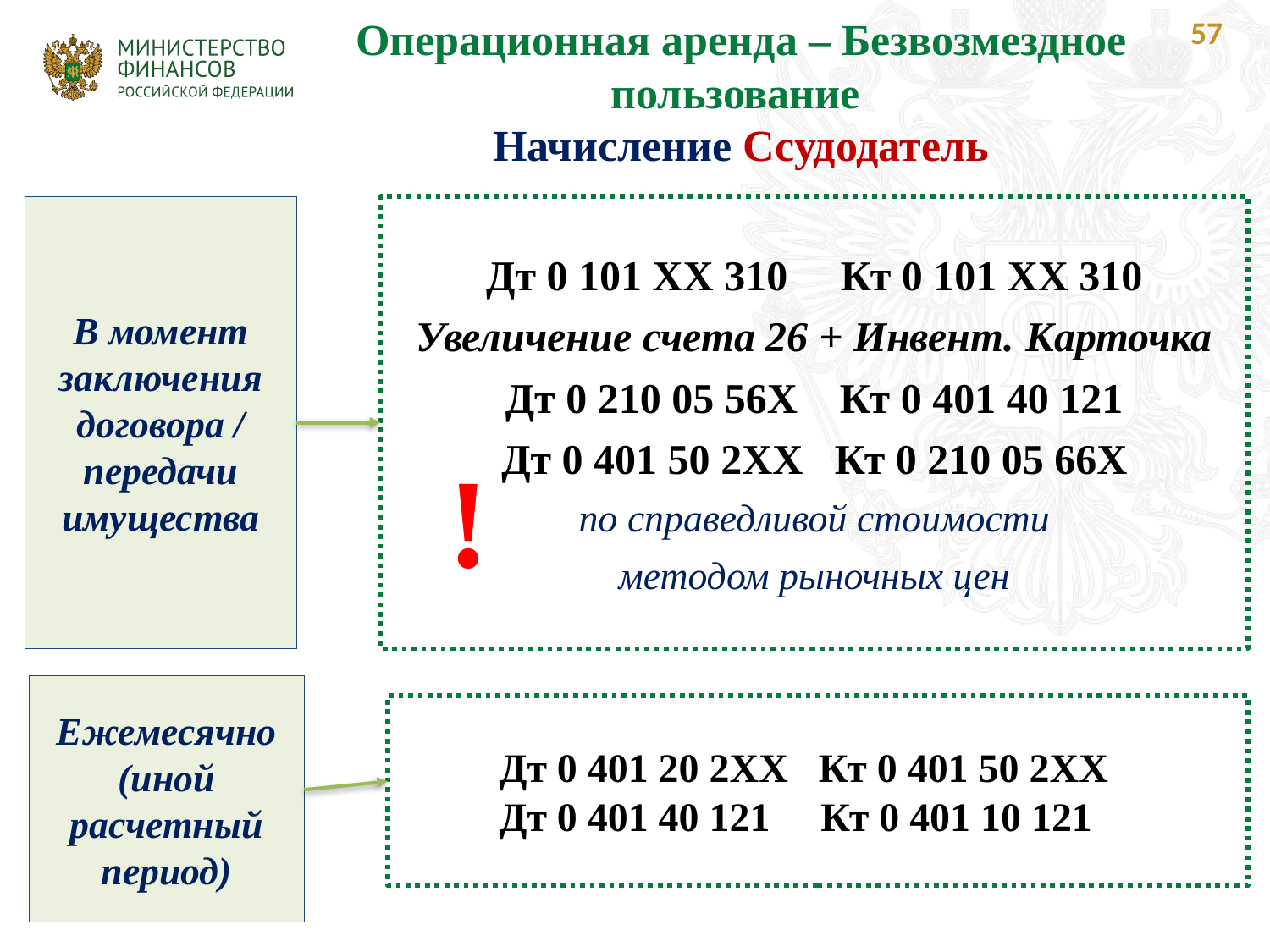

Операционная аренда – Безвозмездное пользование
Начисление Ссудодатель
57
В момент заключения договора / передачи имущества
Дт 0 101 ХХ 310     Кт 0 101 ХХ 310
Увеличение счета 26 + Инвент. Карточка
Дт 0 210 05 56Х    Кт 0 401 40 121
Дт 0 401 50 2ХХ   Кт 0 210 05 66Х
по справедливой стоимости
методом рыночных цен
!
Ежемесячно (иной расчетный период)
Дт 0 401 20 2ХХ   Кт 0 401 50 2ХХ
Дт 0 401 40 121     Кт 0 401 10 121